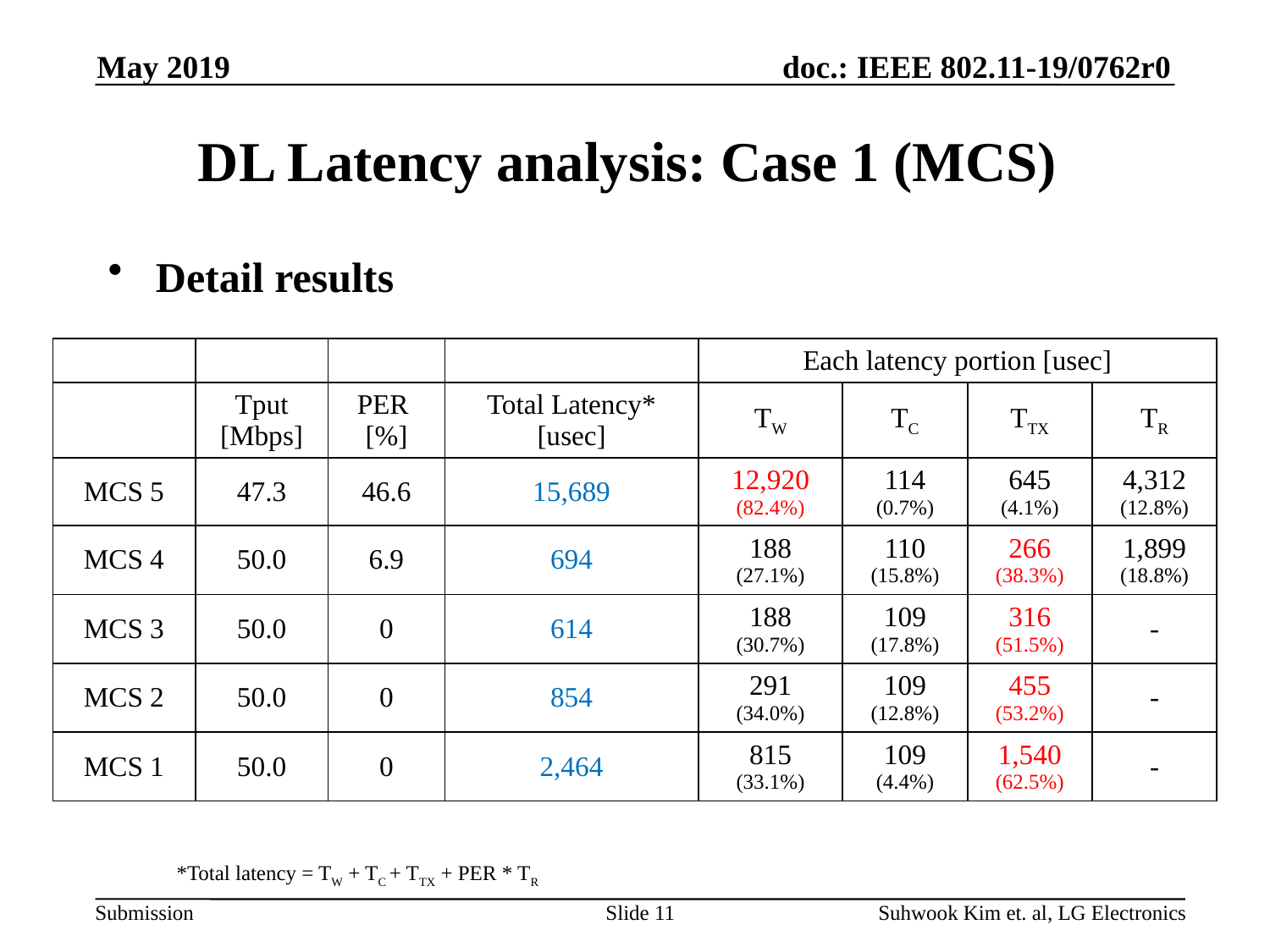

May 2019
# DL Latency analysis: Case 1 (MCS)
Detail results
|  |  |  |  | Each latency portion [usec] |  |  |  |
| --- | --- | --- | --- | --- | --- | --- | --- |
|  | Tput [Mbps] | PER [%] | Total Latency\* [usec] | TW | TC | TTX | TR |
| MCS 5 | 47.3 | 46.6 | 15,689 | 12,920 (82.4%) | 114 (0.7%) | 645 (4.1%) | 4,312 (12.8%) |
| MCS 4 | 50.0 | 6.9 | 694 | 188 (27.1%) | 110 (15.8%) | 266 (38.3%) | 1,899 (18.8%) |
| MCS 3 | 50.0 | 0 | 614 | 188 (30.7%) | 109 (17.8%) | 316 (51.5%) | - |
| MCS 2 | 50.0 | 0 | 854 | 291 (34.0%) | 109 (12.8%) | 455 (53.2%) | - |
| MCS 1 | 50.0 | 0 | 2,464 | 815 (33.1%) | 109 (4.4%) | 1,540 (62.5%) | - |
*Total latency = TW + TC + TTX + PER * TR
Slide 11
Suhwook Kim et. al, LG Electronics